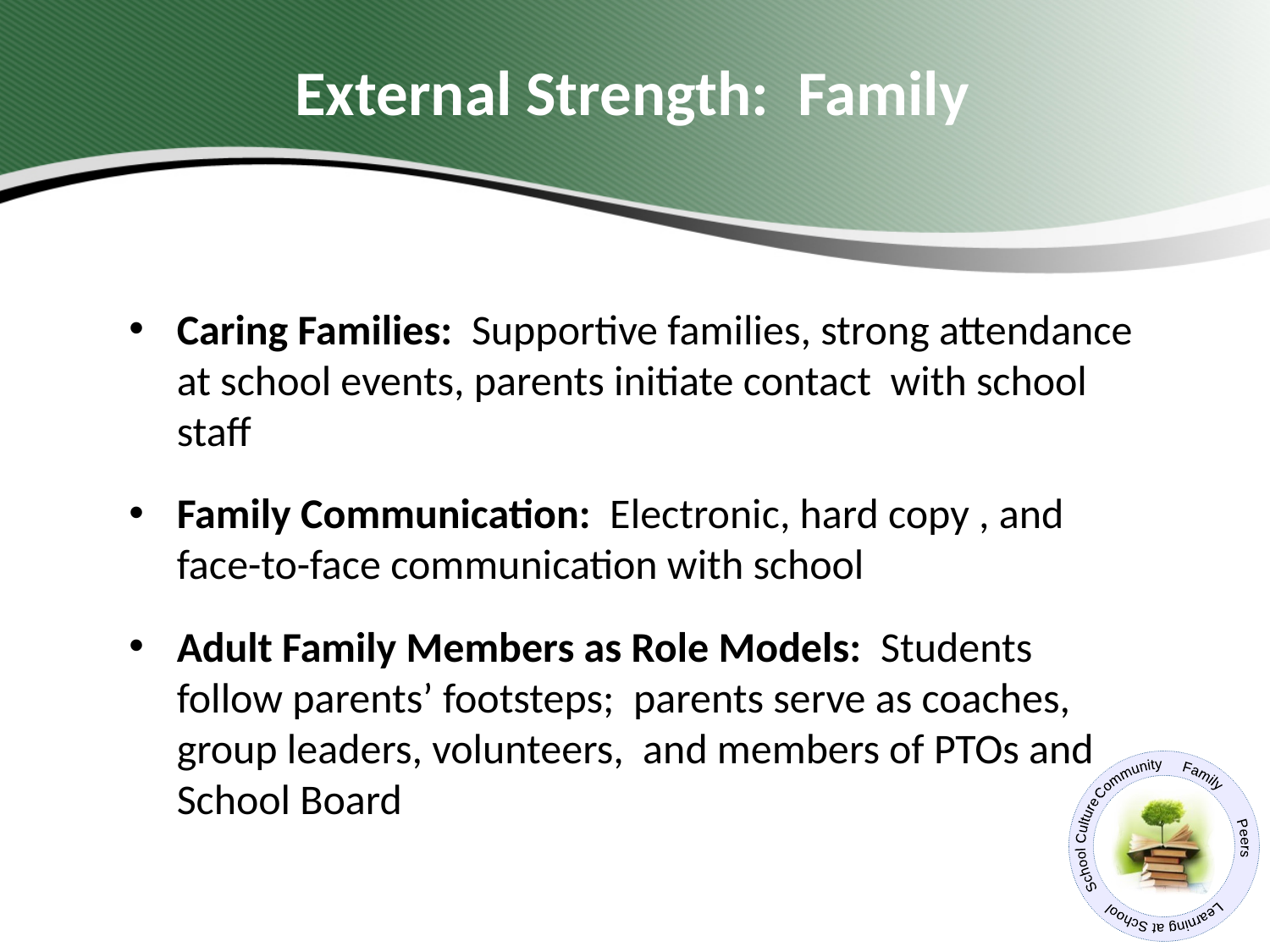

# External Strength:  Family
Caring Families:  Supportive families, strong attendance at school events, parents initiate contact  with school staff
Family Communication:  Electronic, hard copy , and face-to-face communication with school
Adult Family Members as Role Models:  Students follow parents’ footsteps;  parents serve as coaches,  group leaders, volunteers,  and members of PTOs and School Board